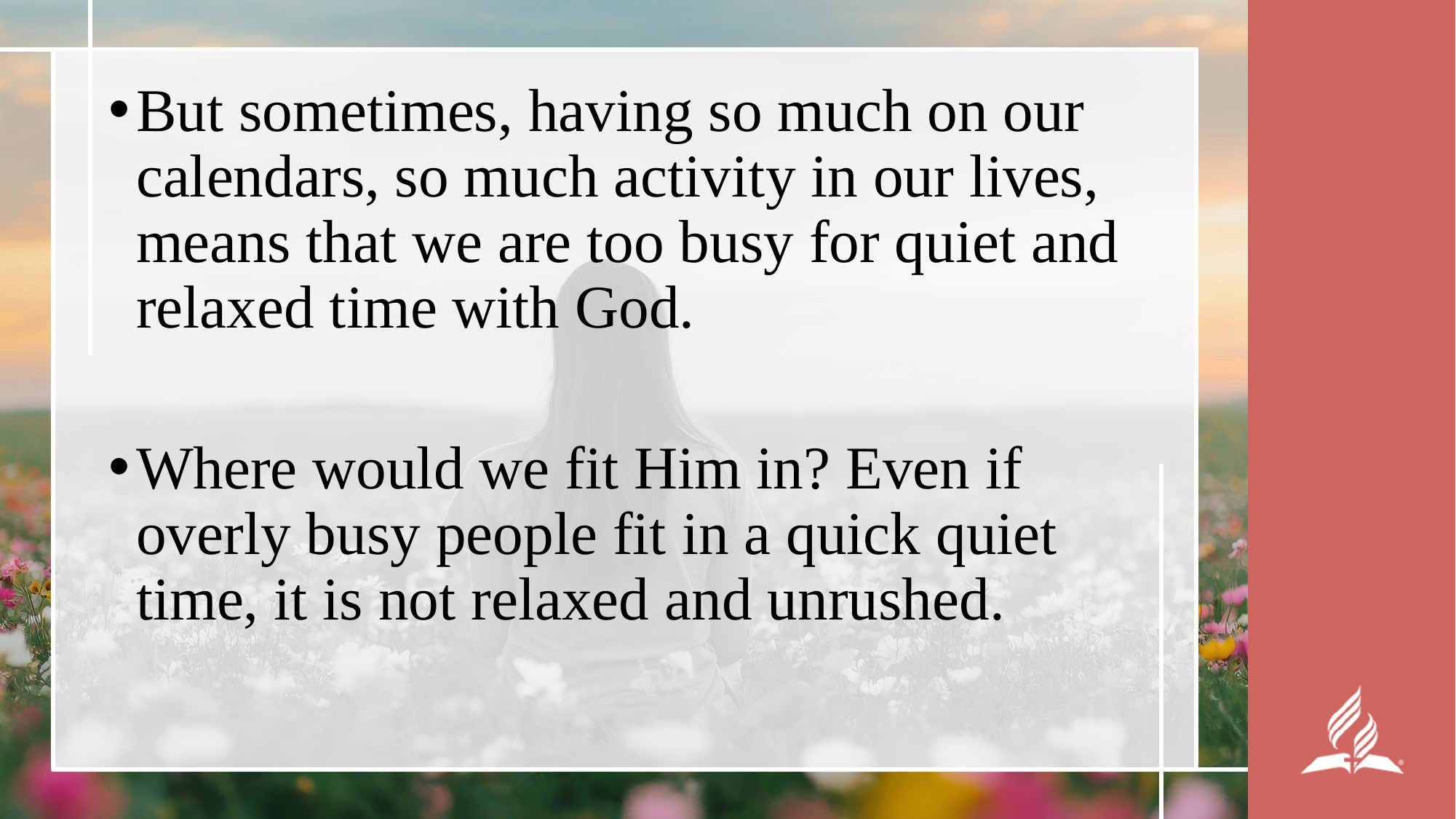

But sometimes, having so much on our calendars, so much activity in our lives, means that we are too busy for quiet and relaxed time with God.

Where would we fit Him in? Even if overly busy people fit in a quick quiet time, it is not relaxed and unrushed.